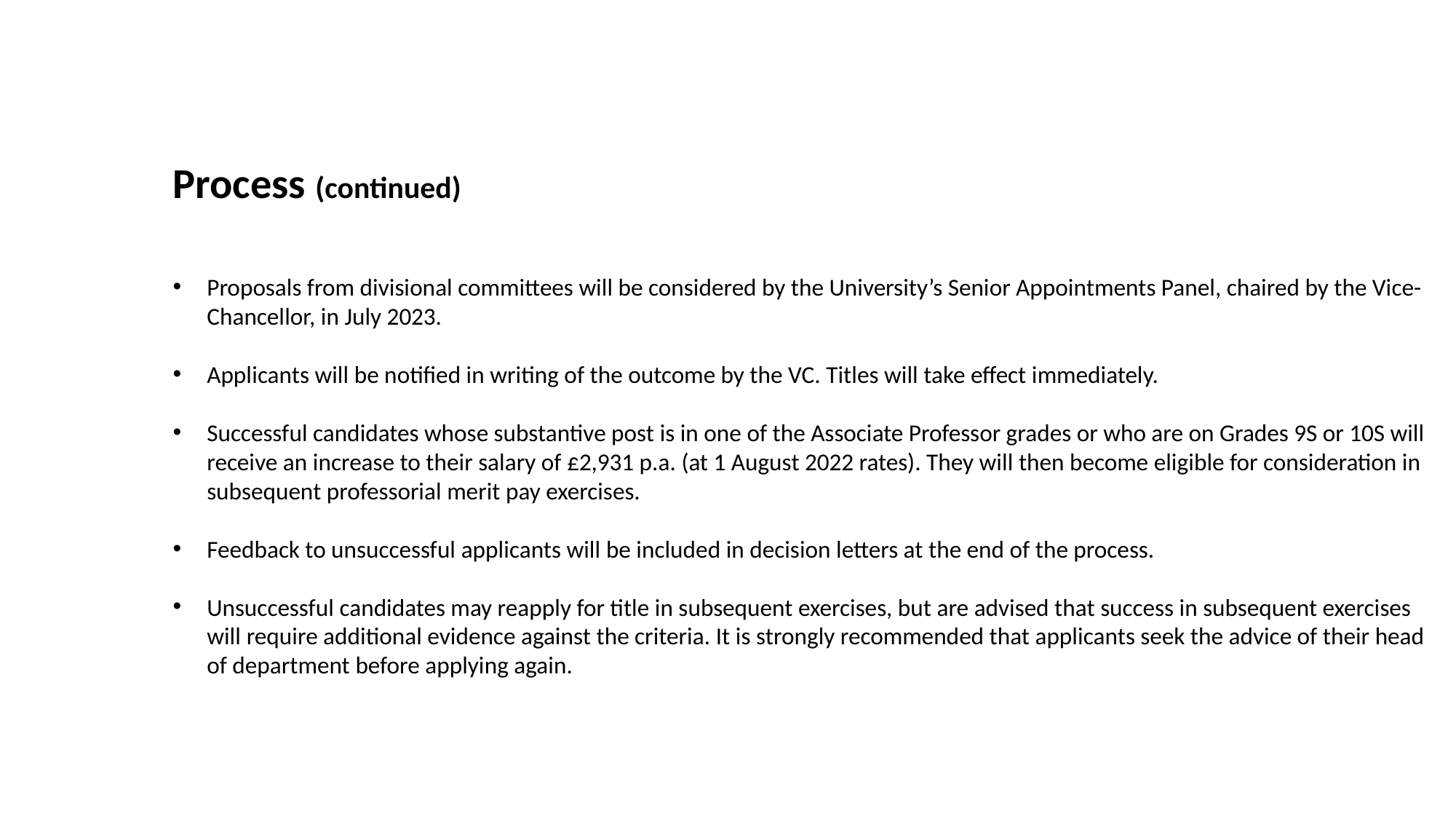

Process (continued)
Proposals from divisional committees will be considered by the University’s Senior Appointments Panel, chaired by the Vice-Chancellor, in July 2023.

Applicants will be notified in writing of the outcome by the VC. Titles will take effect immediately.

Successful candidates whose substantive post is in one of the Associate Professor grades or who are on Grades 9S or 10S will receive an increase to their salary of £2,931 p.a. (at 1 August 2022 rates). They will then become eligible for consideration in subsequent professorial merit pay exercises.

Feedback to unsuccessful applicants will be included in decision letters at the end of the process.

Unsuccessful candidates may reapply for title in subsequent exercises, but are advised that success in subsequent exercises will require additional evidence against the criteria. It is strongly recommended that applicants seek the advice of their head of department before applying again.